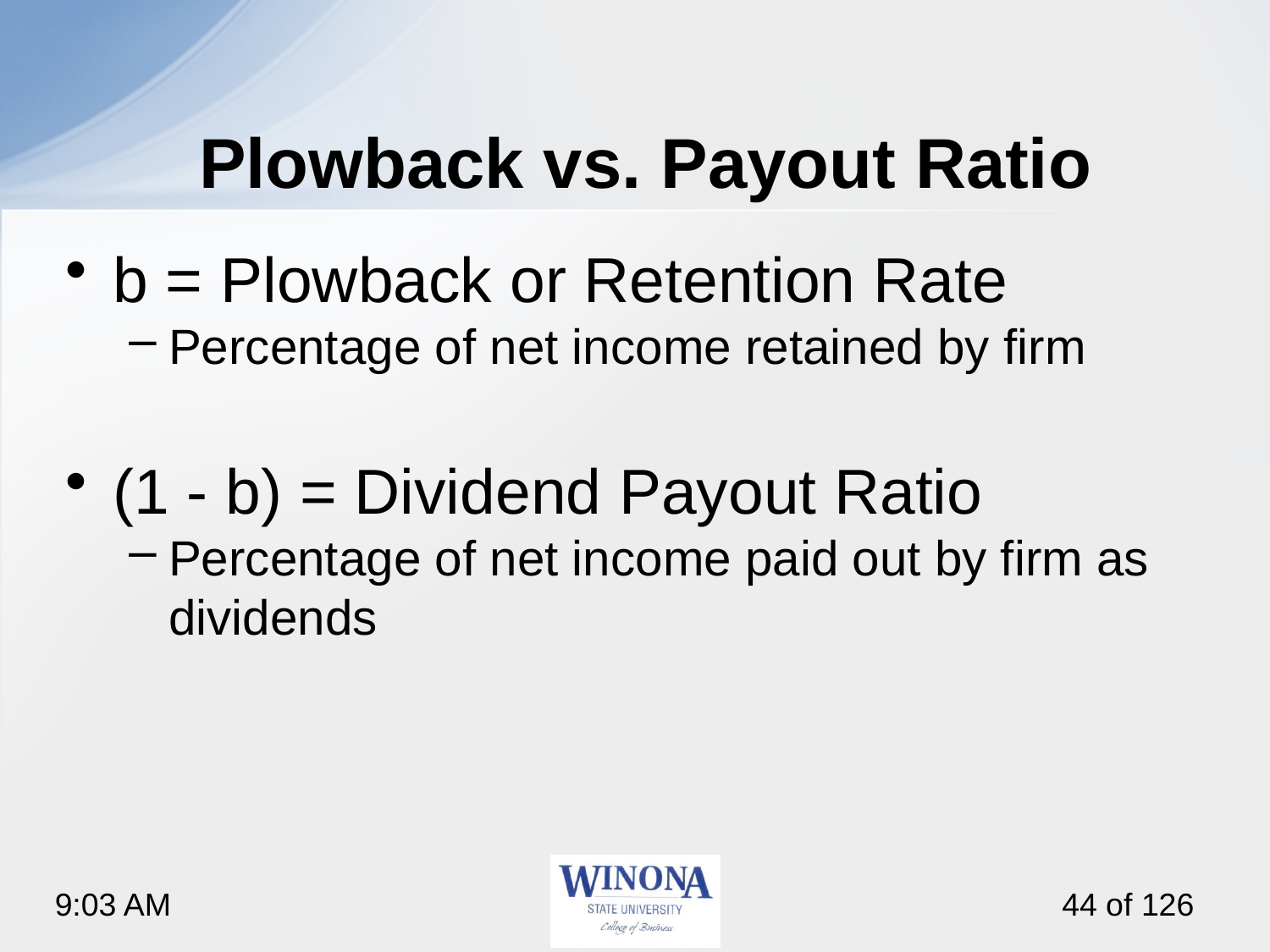

# Plowback vs. Payout Ratio
b = Plowback or Retention Rate
Percentage of net income retained by firm

(1 - b) = Dividend Payout Ratio
Percentage of net income paid out by firm as dividends